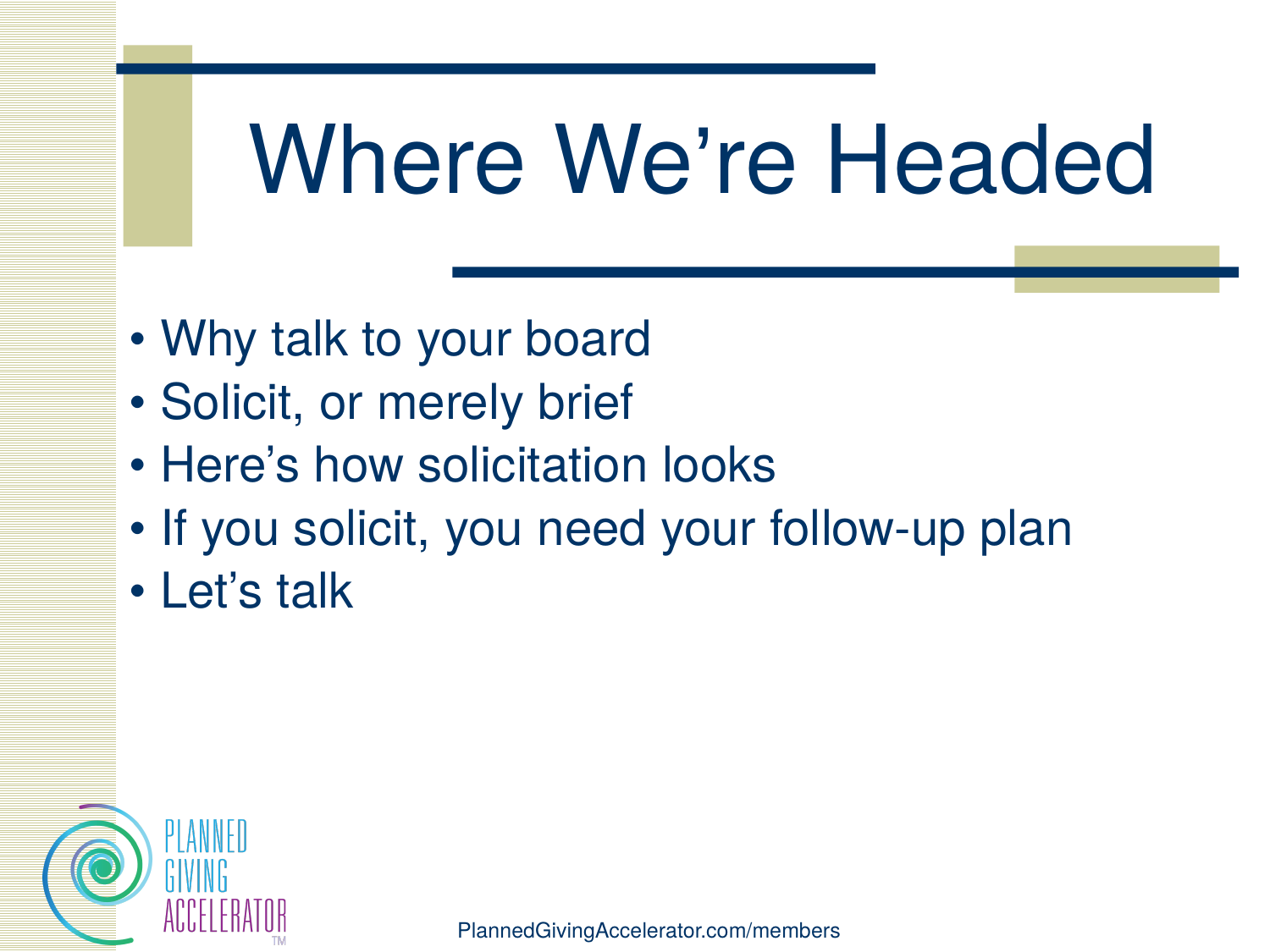

# Where We’re Headed
• Why talk to your board
• Solicit, or merely brief
• Here’s how solicitation looks
• If you solicit, you need your follow-up plan
• Let’s talk

PlannedGivingAccelerator.com/members